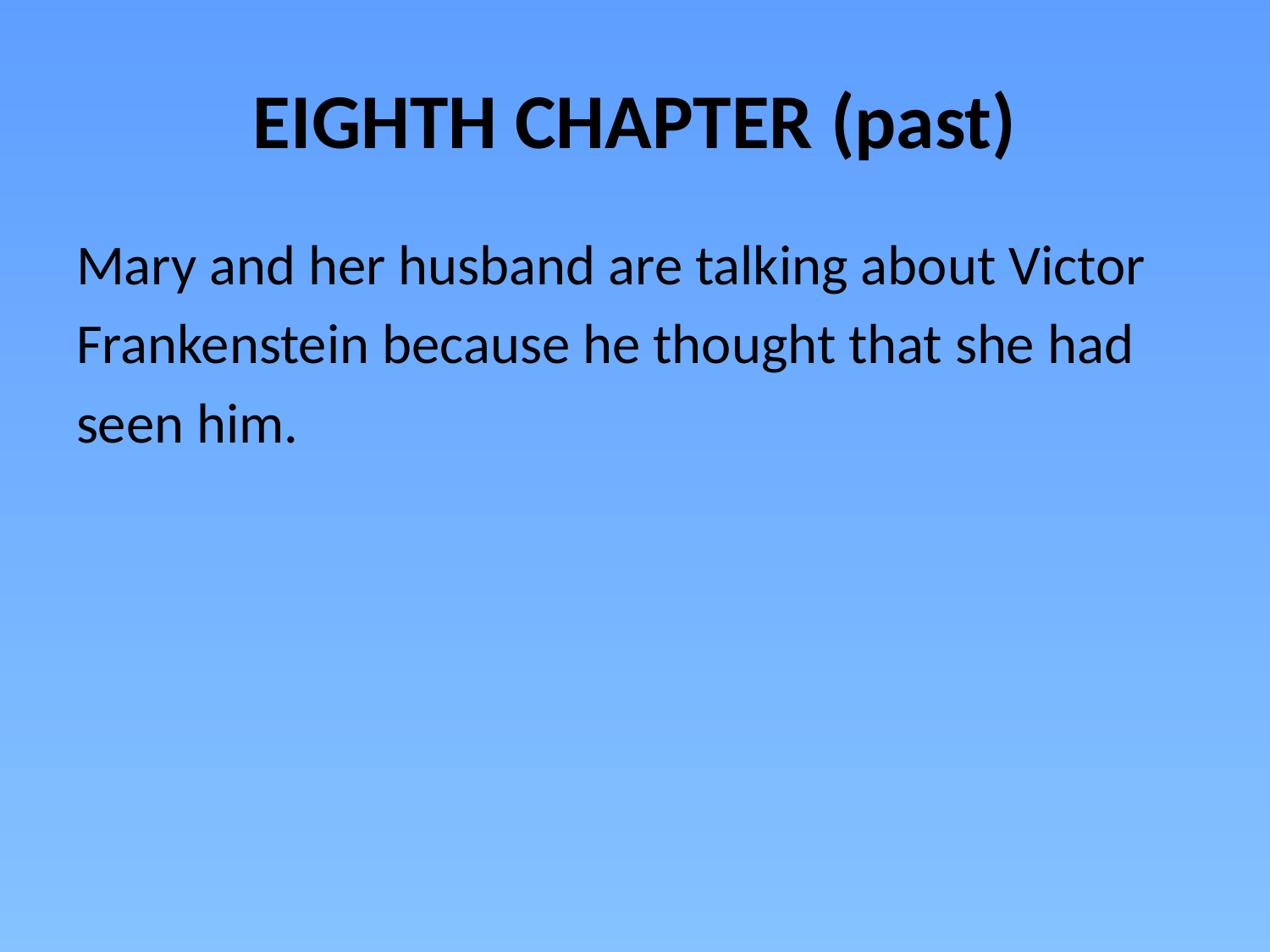

# EIGHTH CHAPTER (past)
Mary and her husband are talking about Victor
Frankenstein because he thought that she had
seen him.